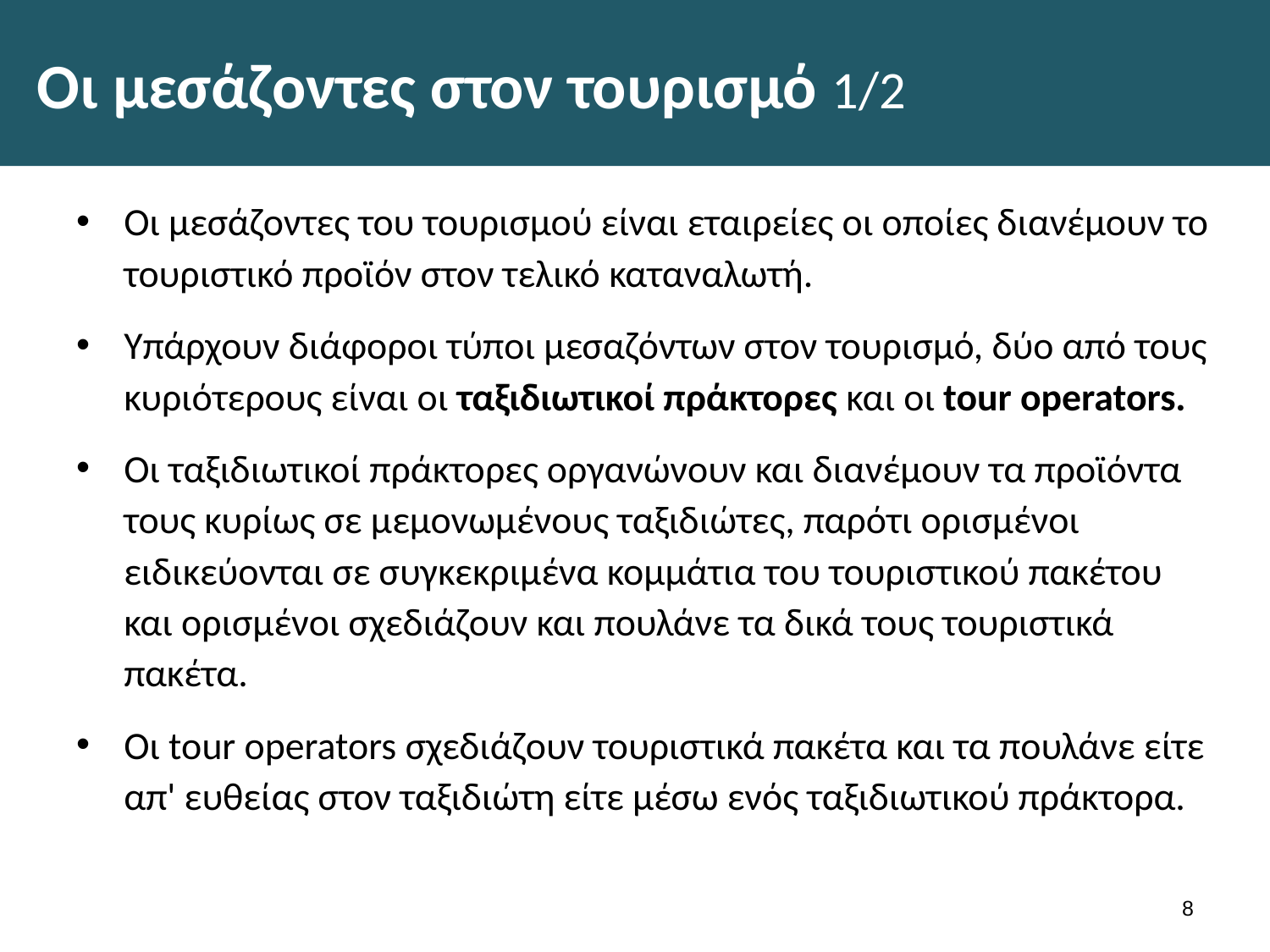

# Οι μεσάζοντες στον τουρισμό 1/2
Οι μεσάζοντες του τουρισμού είναι εταιρείες οι οποίες διανέμουν το τουριστικό προϊόν στον τελικό καταναλωτή.
Υπάρχουν διάφοροι τύποι μεσαζόντων στον τουρισμό, δύο από τους κυριότερους είναι οι ταξιδιωτικοί πράκτορες και οι tour operators.
Οι ταξιδιωτικοί πράκτορες οργανώνουν και διανέμουν τα προϊόντα τους κυρίως σε μεμονωμένους ταξιδιώτες, παρότι ορισμένοι ειδικεύονται σε συγκεκριμένα κομμάτια του τουριστικού πακέτου και ορισμένοι σχεδιάζουν και πουλάνε τα δικά τους τουριστικά πακέτα.
Οι tour operators σχεδιάζουν τουριστικά πακέτα και τα πουλάνε είτε απ' ευθείας στον ταξιδιώτη είτε μέσω ενός ταξιδιωτικού πράκτορα.
8